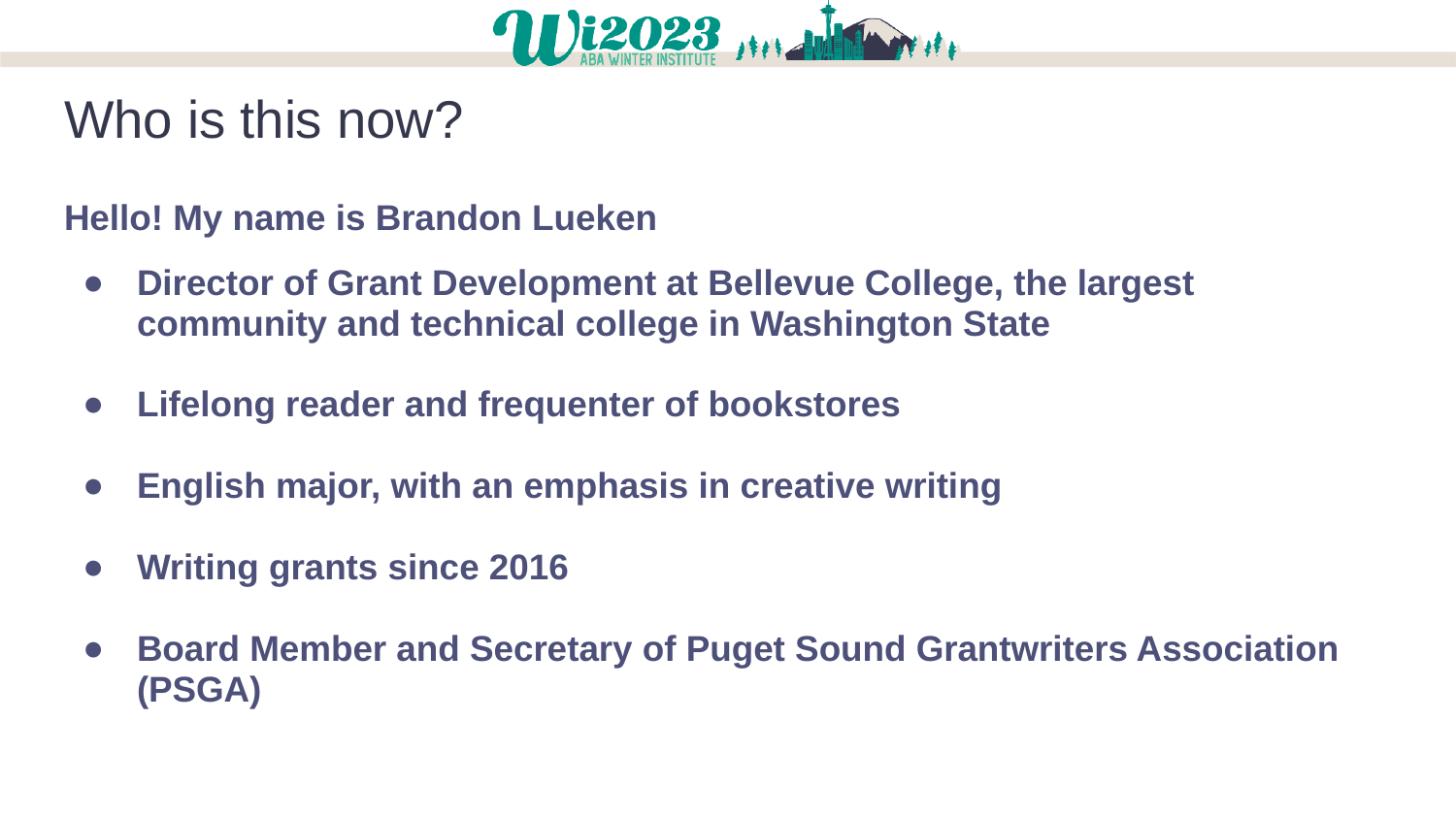

# Who is this now?
Hello! My name is Brandon Lueken
Director of Grant Development at Bellevue College, the largest community and technical college in Washington State
Lifelong reader and frequenter of bookstores
English major, with an emphasis in creative writing
Writing grants since 2016
Board Member and Secretary of Puget Sound Grantwriters Association (PSGA)